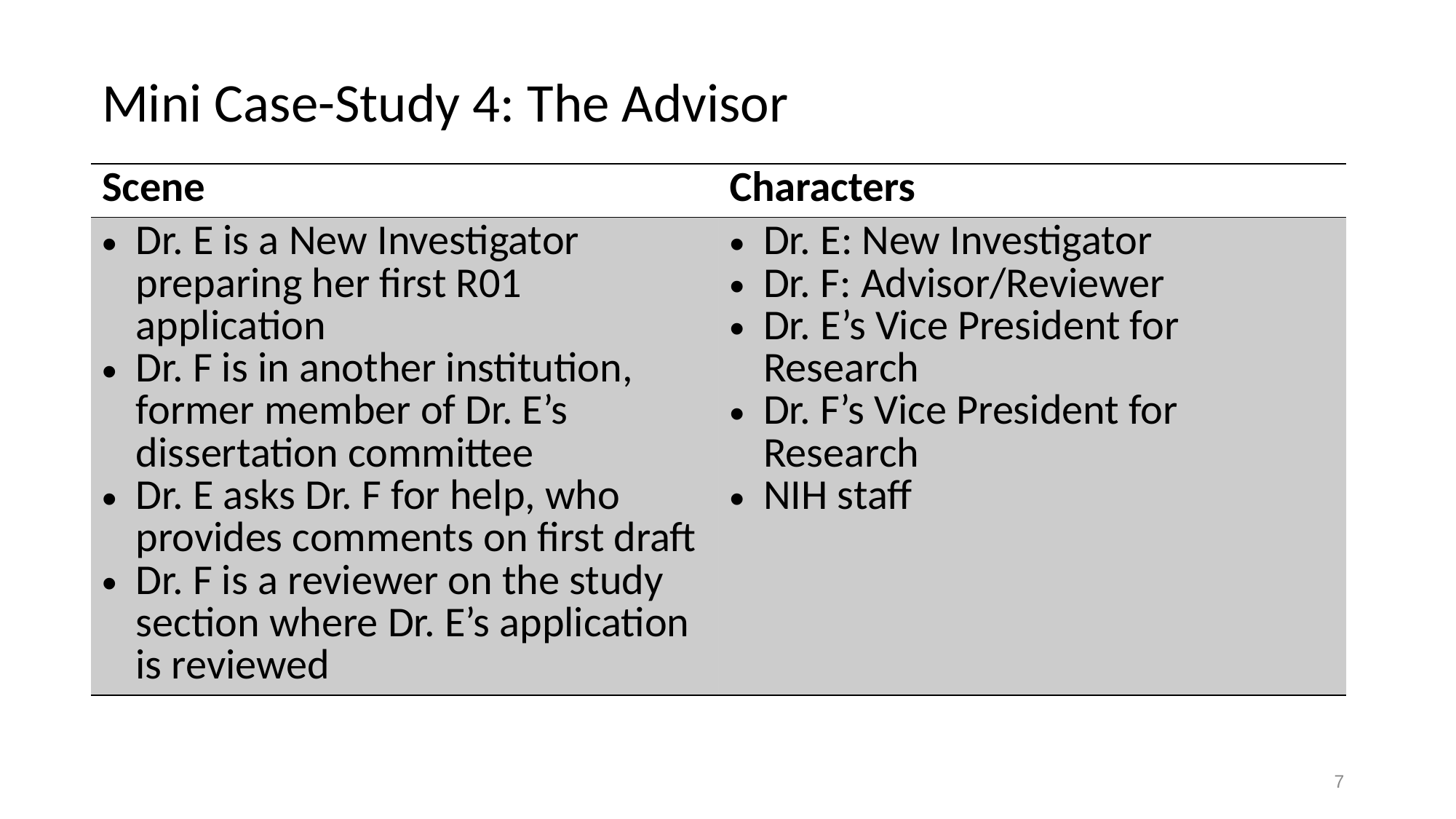

# Mini Case-Study 4: The Advisor
| Scene | Characters |
| --- | --- |
| Dr. E is a New Investigator preparing her first R01 application Dr. F is in another institution, former member of Dr. E’s dissertation committee Dr. E asks Dr. F for help, who provides comments on first draft Dr. F is a reviewer on the study section where Dr. E’s application is reviewed | Dr. E: New Investigator Dr. F: Advisor/Reviewer Dr. E’s Vice President for Research Dr. F’s Vice President for Research NIH staff |
7